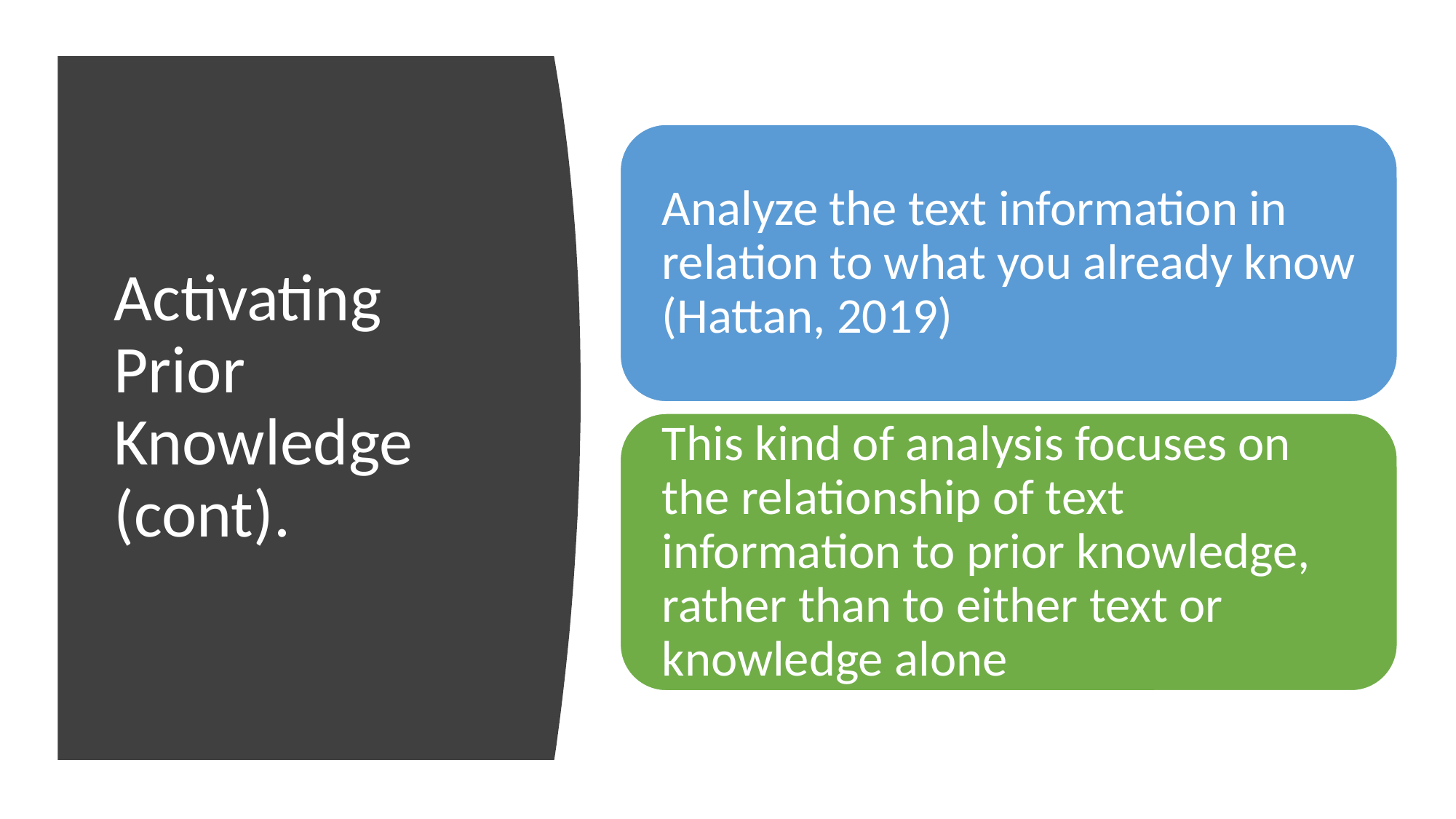

Analyze the text information in relation to what you already know (Hattan, 2019)
This kind of analysis focuses on the relationship of text information to prior knowledge, rather than to either text or knowledge alone

# Activating Prior Knowledge (cont).